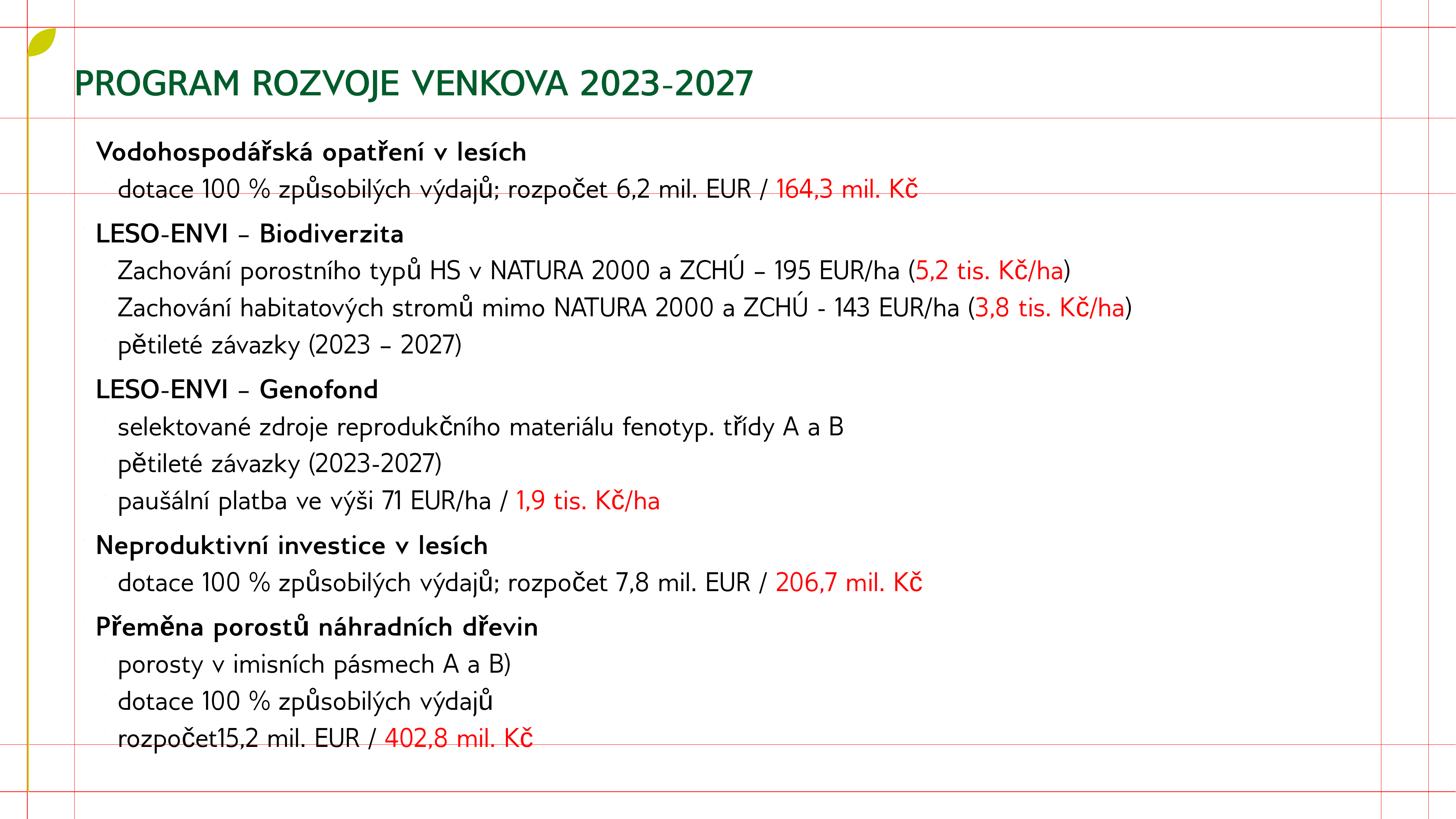

# program rozvoje venkova 2023-2027
Vodohospodářská opatření v lesích
dotace 100 % způsobilých výdajů; rozpočet 6,2 mil. EUR / 164,3 mil. Kč
LESO-ENVI – Biodiverzita
Zachování porostního typů HS v NATURA 2000 a ZCHÚ – 195 EUR/ha (5,2 tis. Kč/ha)
Zachování habitatových stromů mimo NATURA 2000 a ZCHÚ - 143 EUR/ha (3,8 tis. Kč/ha)
pětileté závazky (2023 – 2027)
LESO-ENVI – Genofond
selektované zdroje reprodukčního materiálu fenotyp. třídy A a B
pětileté závazky (2023-2027)
paušální platba ve výši 71 EUR/ha / 1,9 tis. Kč/ha
Neproduktivní investice v lesích
dotace 100 % způsobilých výdajů; rozpočet 7,8 mil. EUR / 206,7 mil. Kč
Přeměna porostů náhradních dřevin
porosty v imisních pásmech A a B)
dotace 100 % způsobilých výdajů
rozpočet15,2 mil. EUR / 402,8 mil. Kč